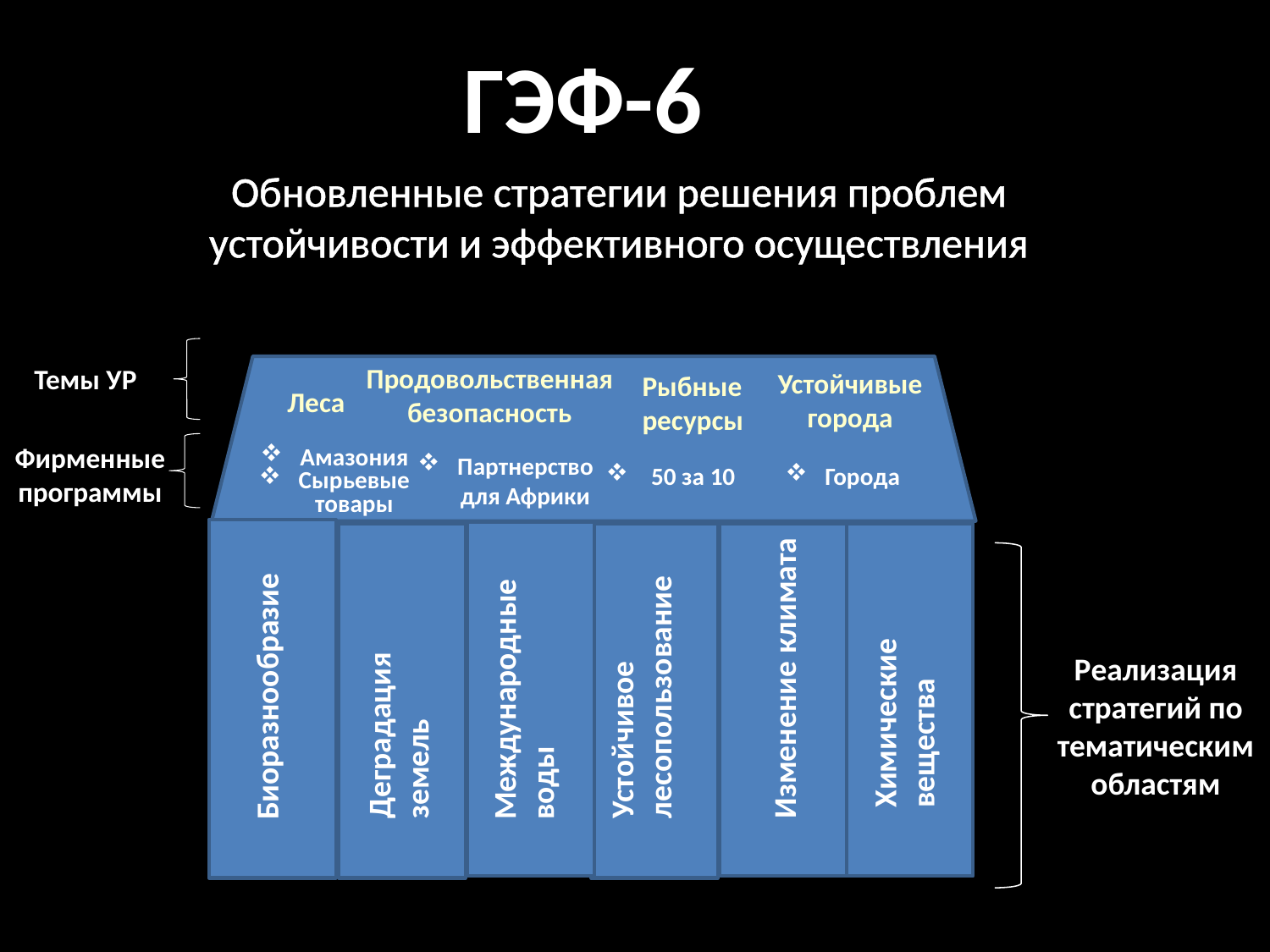

ГЭФ-6
Обновленные стратегии решения проблем устойчивости и эффективного осуществления

Продовольственная
безопасность
Темы УР

Устойчивые
города
Рыбные
ресурсы
Леса
Фирменные
программы

Амазония
Сырьевые
товары
Партнерство
для Африки
 50 за 10
Города

Изменение климата

Биоразнообразие
Устойчивое
лесопользование
Международные
воды
Химические
вещества
Реализация
стратегий по
тематическим
областям
Деградация
земель